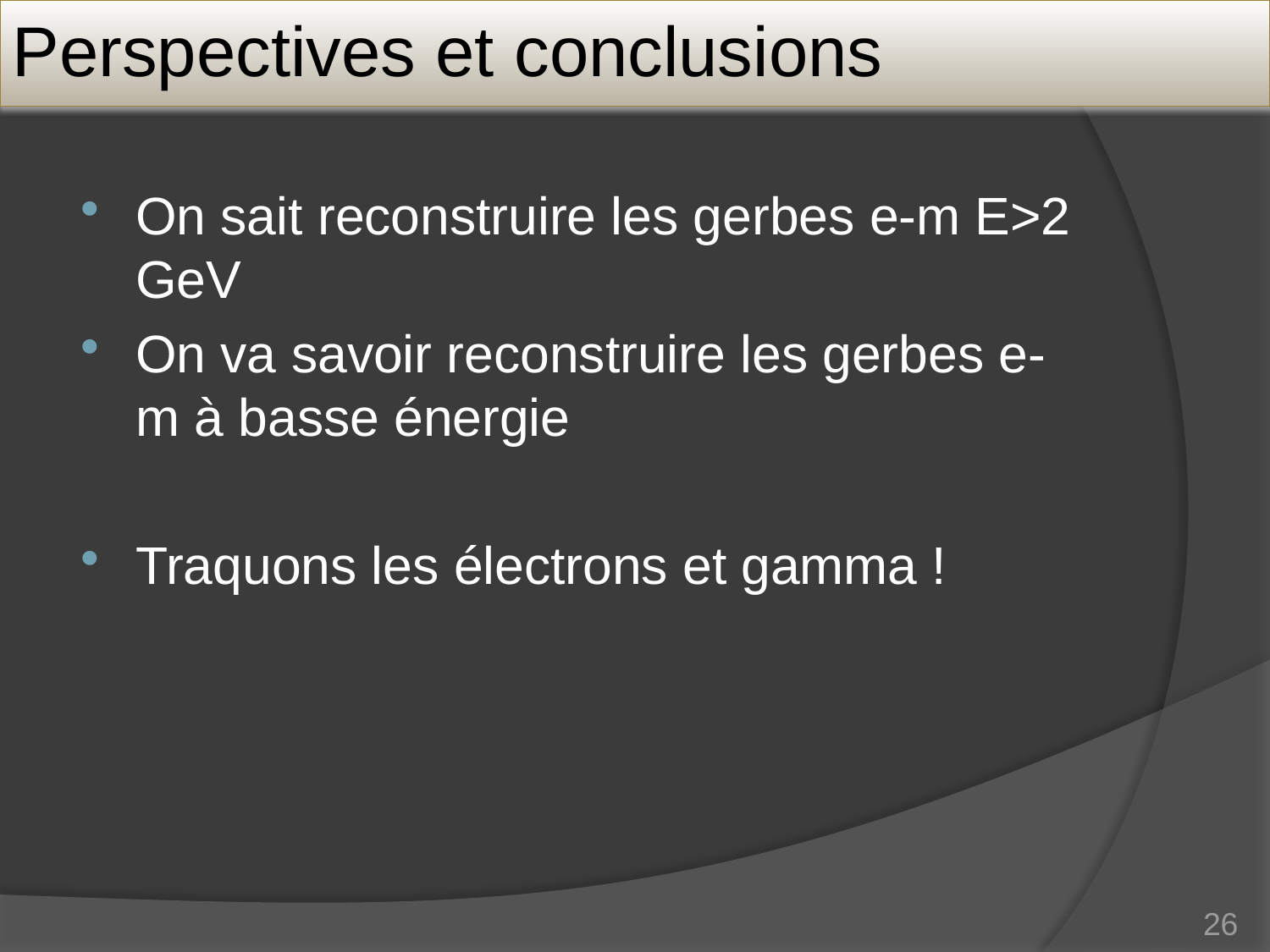

Perspectives et conclusions
On sait reconstruire les gerbes e-m E>2 GeV
On va savoir reconstruire les gerbes e-m à basse énergie

Traquons les électrons et gamma !

26